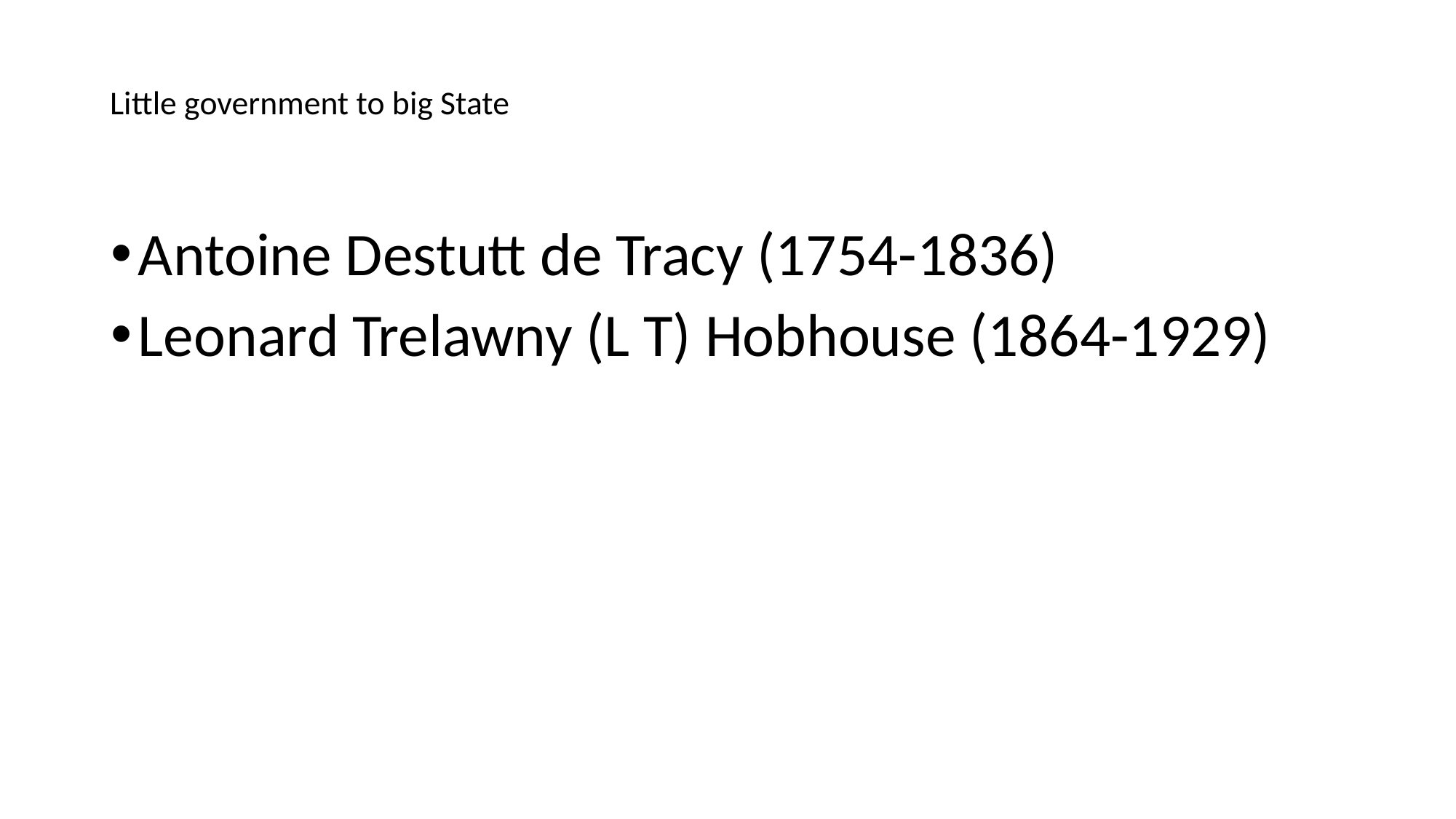

# Little government to big State
Antoine Destutt de Tracy (1754-1836)
Leonard Trelawny (L T) Hobhouse (1864-1929)